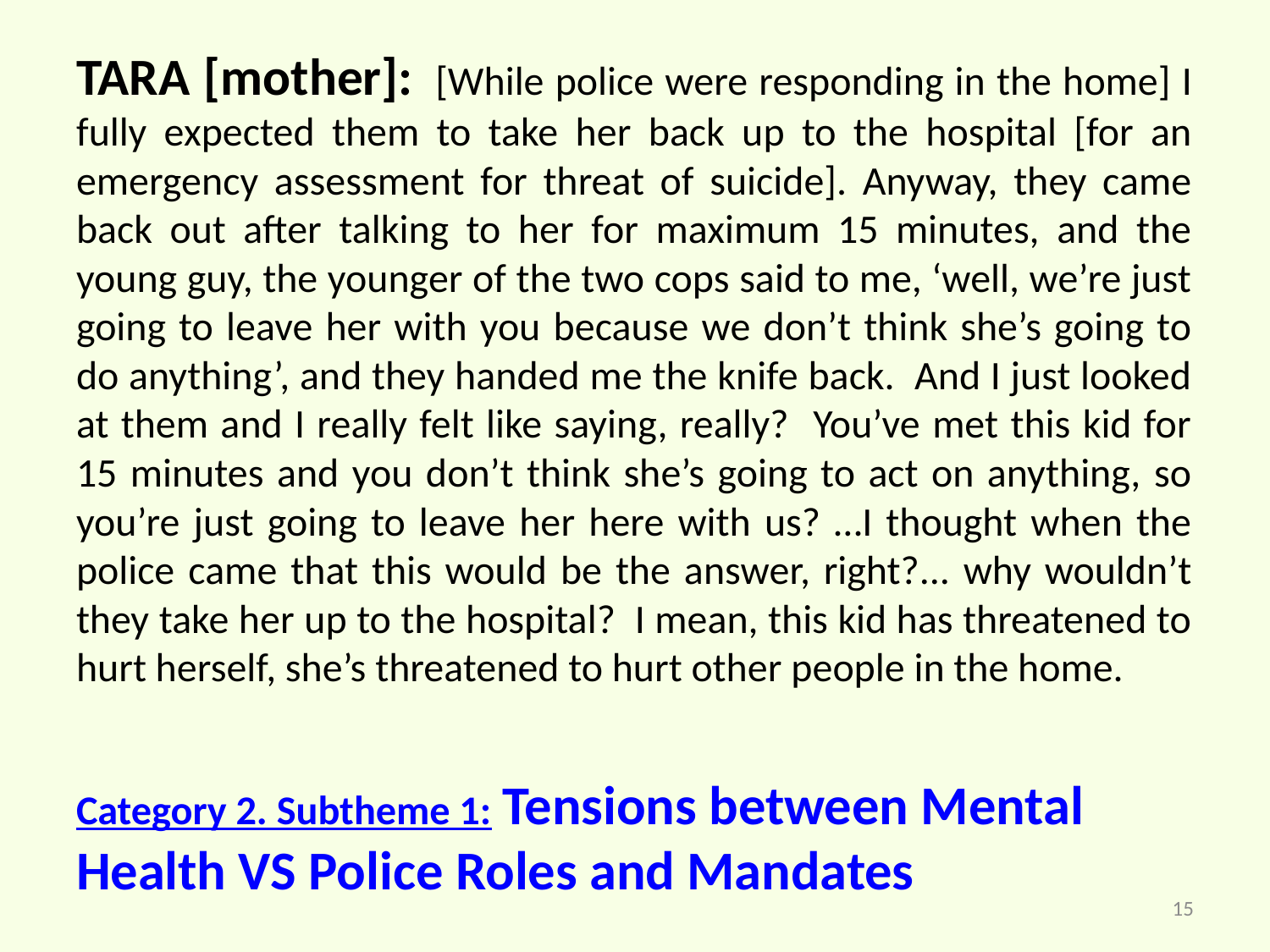

TARA [mother]:  [While police were responding in the home] I fully expected them to take her back up to the hospital [for an emergency assessment for threat of suicide]. Anyway, they came back out after talking to her for maximum 15 minutes, and the young guy, the younger of the two cops said to me, ‘well, we’re just going to leave her with you because we don’t think she’s going to do anything’, and they handed me the knife back.  And I just looked at them and I really felt like saying, really?  You’ve met this kid for 15 minutes and you don’t think she’s going to act on anything, so you’re just going to leave her here with us? …I thought when the police came that this would be the answer, right?... why wouldn’t they take her up to the hospital?  I mean, this kid has threatened to hurt herself, she’s threatened to hurt other people in the home.
# Category 2. Subtheme 1: Tensions between Mental Health VS Police Roles and Mandates
15